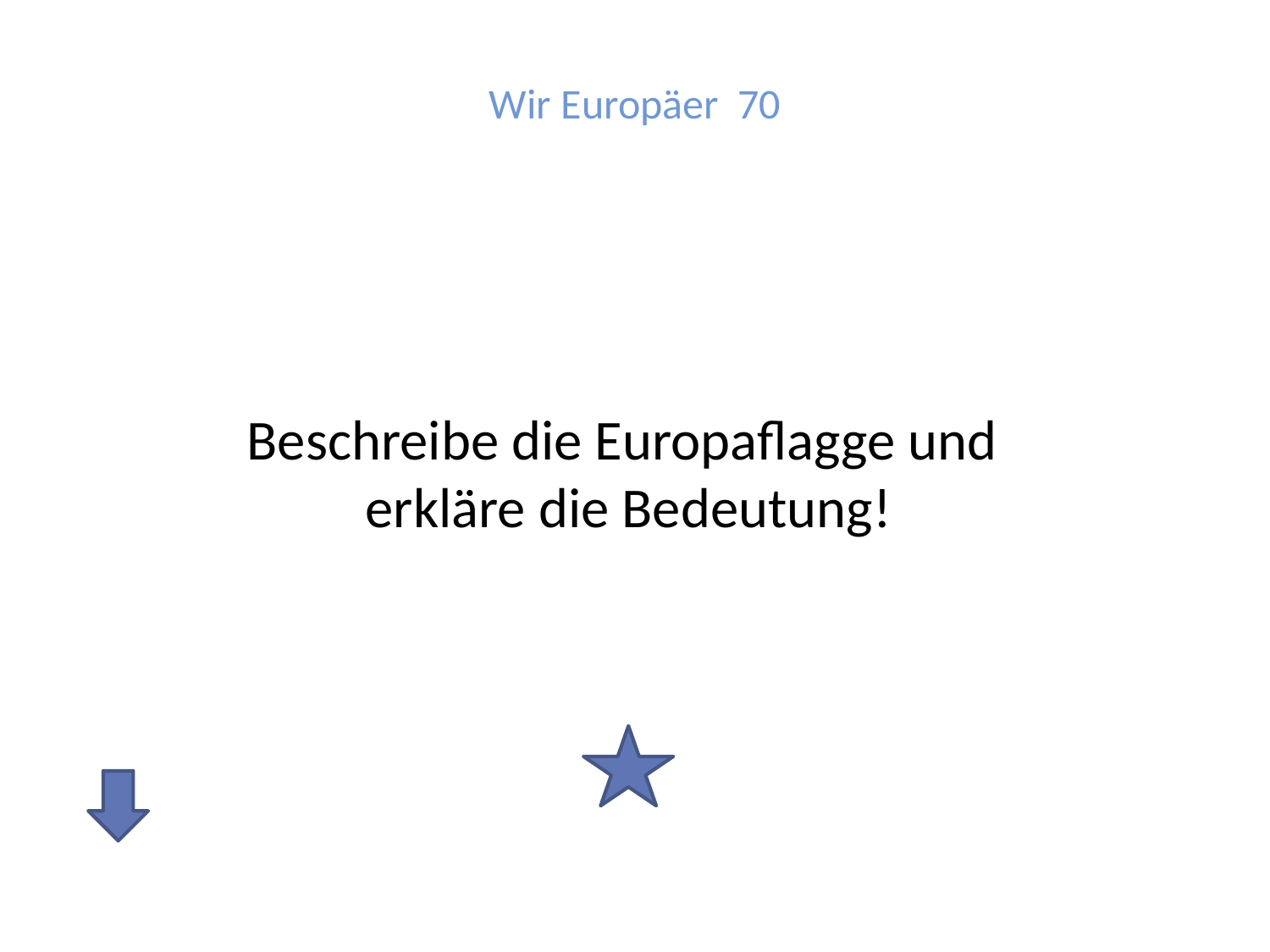

# Wir Europäer  70
Beschreibe die Europaflagge und
erkläre die Bedeutung!